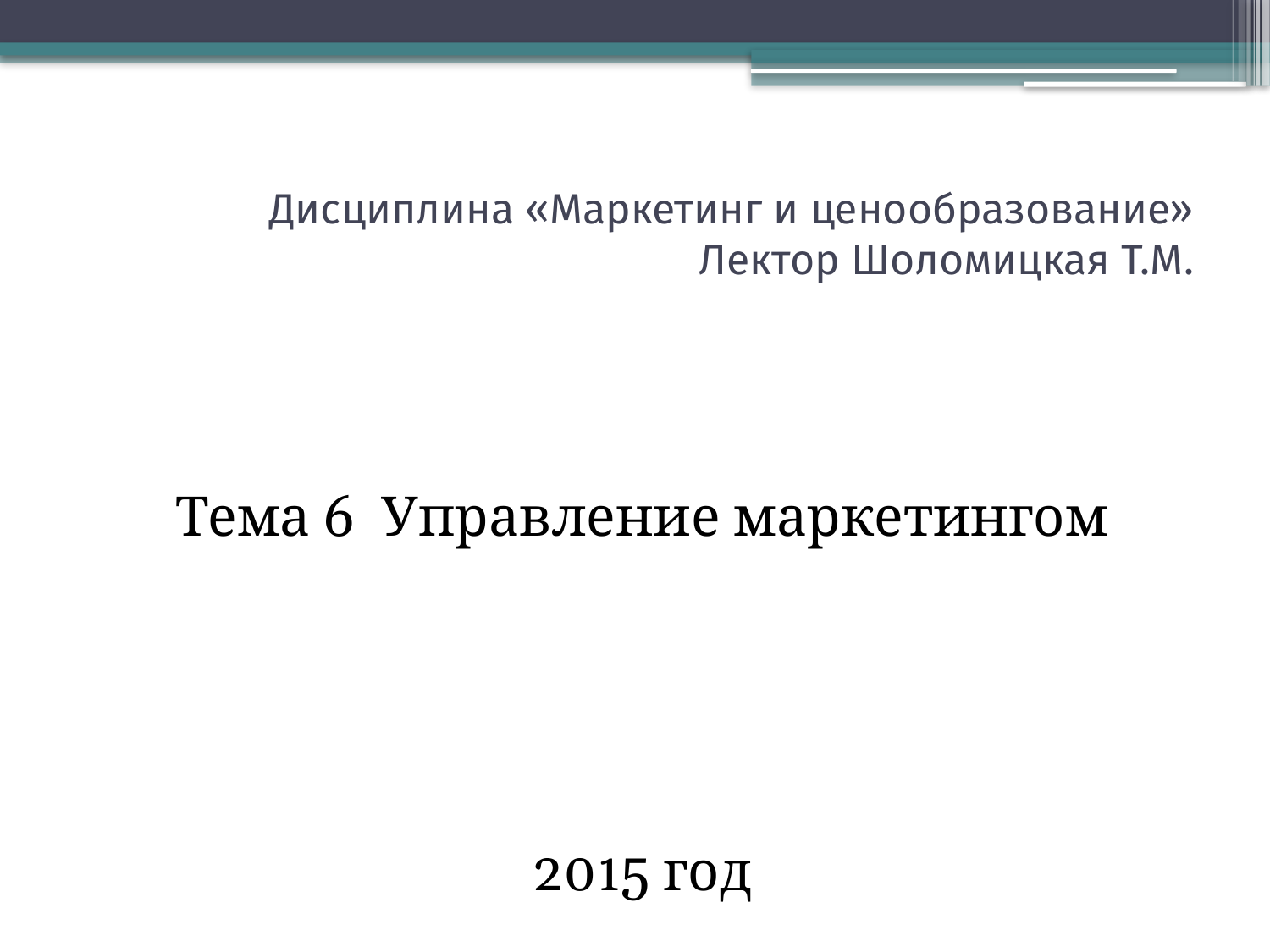

# Дисциплина «Маркетинг и ценообразование» Лектор Шоломицкая Т.М.

Тема 6  Управление маркетингом

2015 год